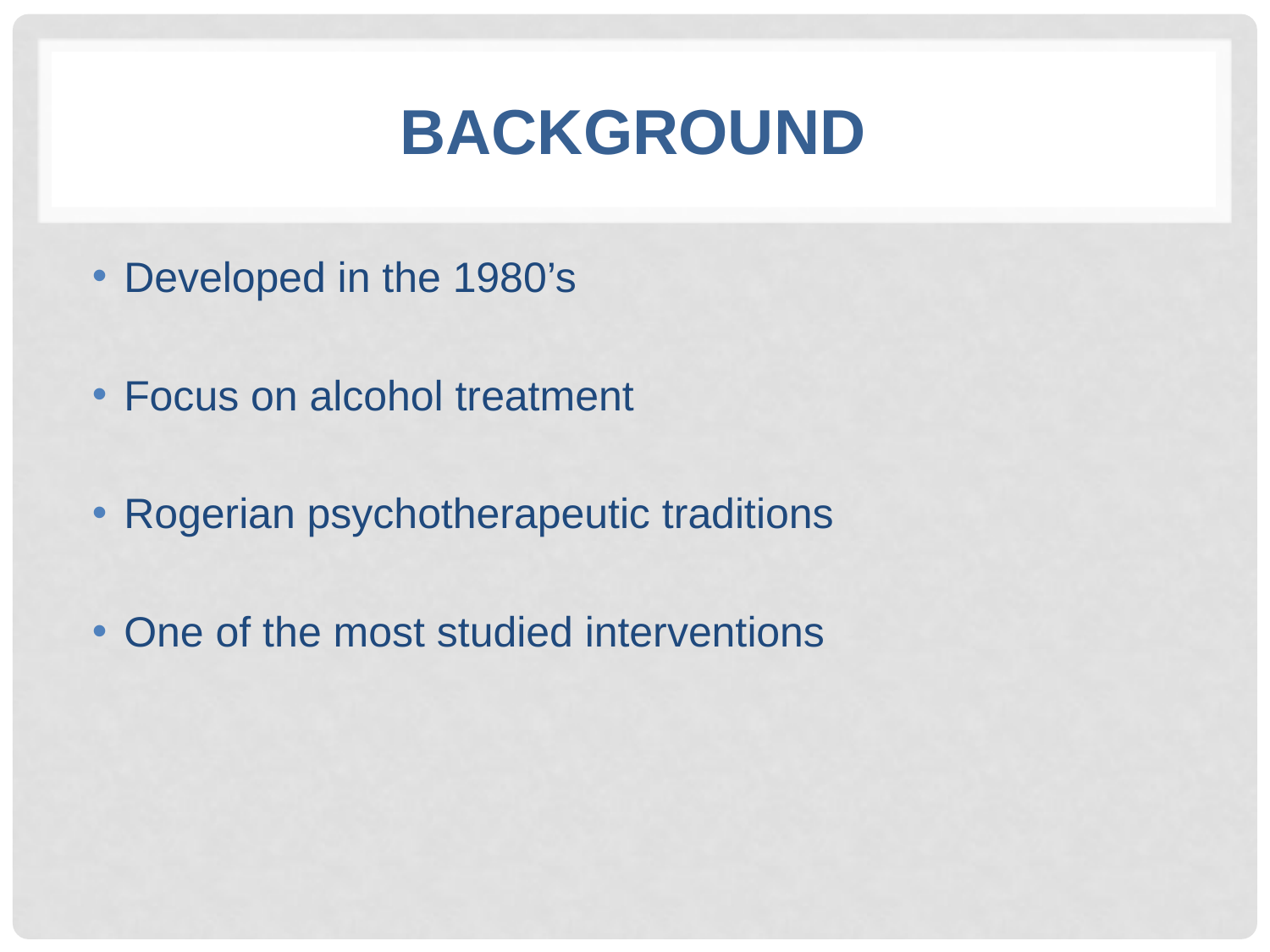

# Background
Developed in the 1980’s

Focus on alcohol treatment

Rogerian psychotherapeutic traditions

One of the most studied interventions